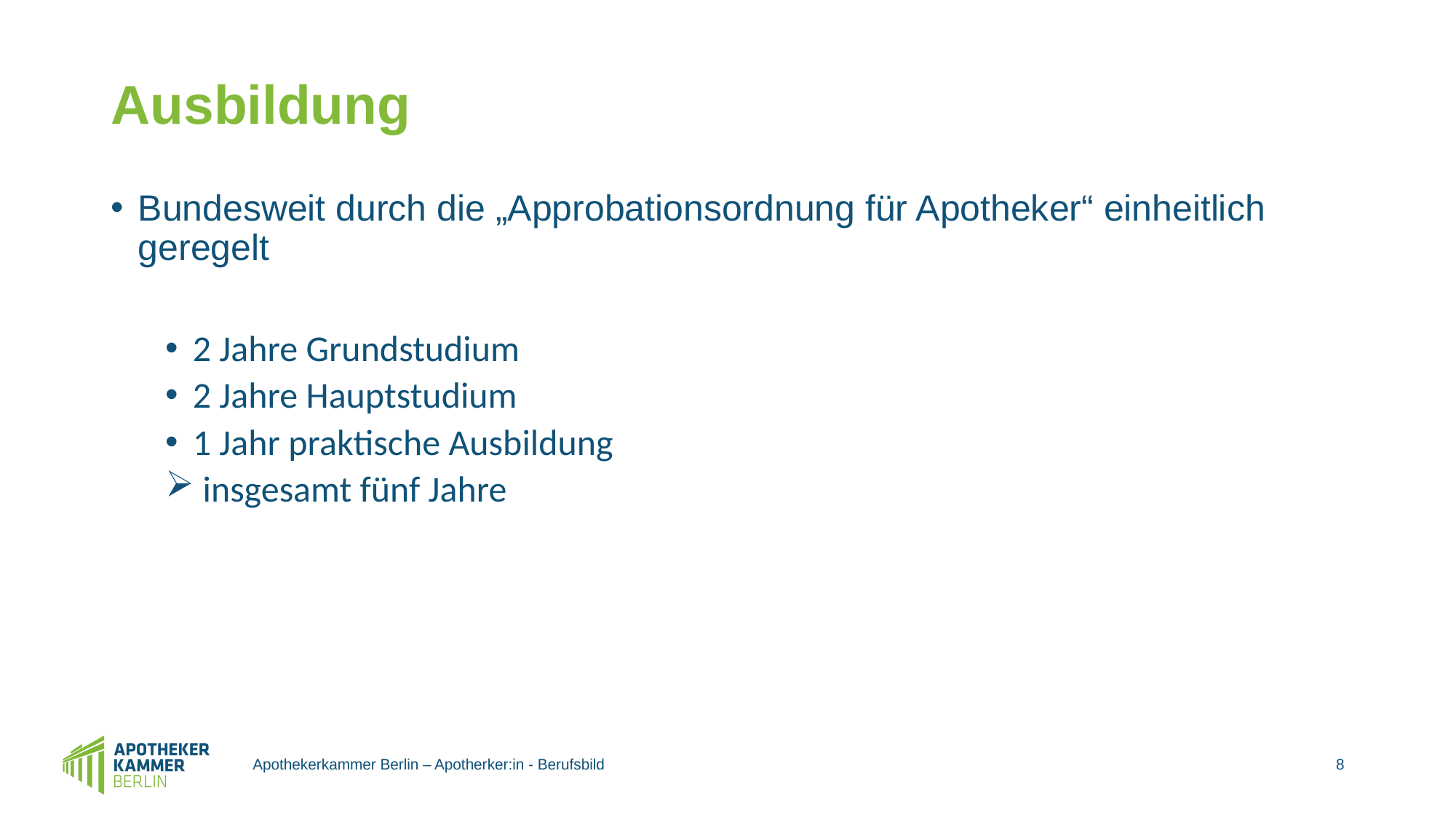

# Ausbildung
Bundesweit durch die „Approbationsordnung für Apotheker“ einheitlich geregelt

2 Jahre Grundstudium
2 Jahre Hauptstudium
1 Jahr praktische Ausbildung
 insgesamt fünf Jahre

Apothekerkammer Berlin – Apotherker:in - Berufsbild
8